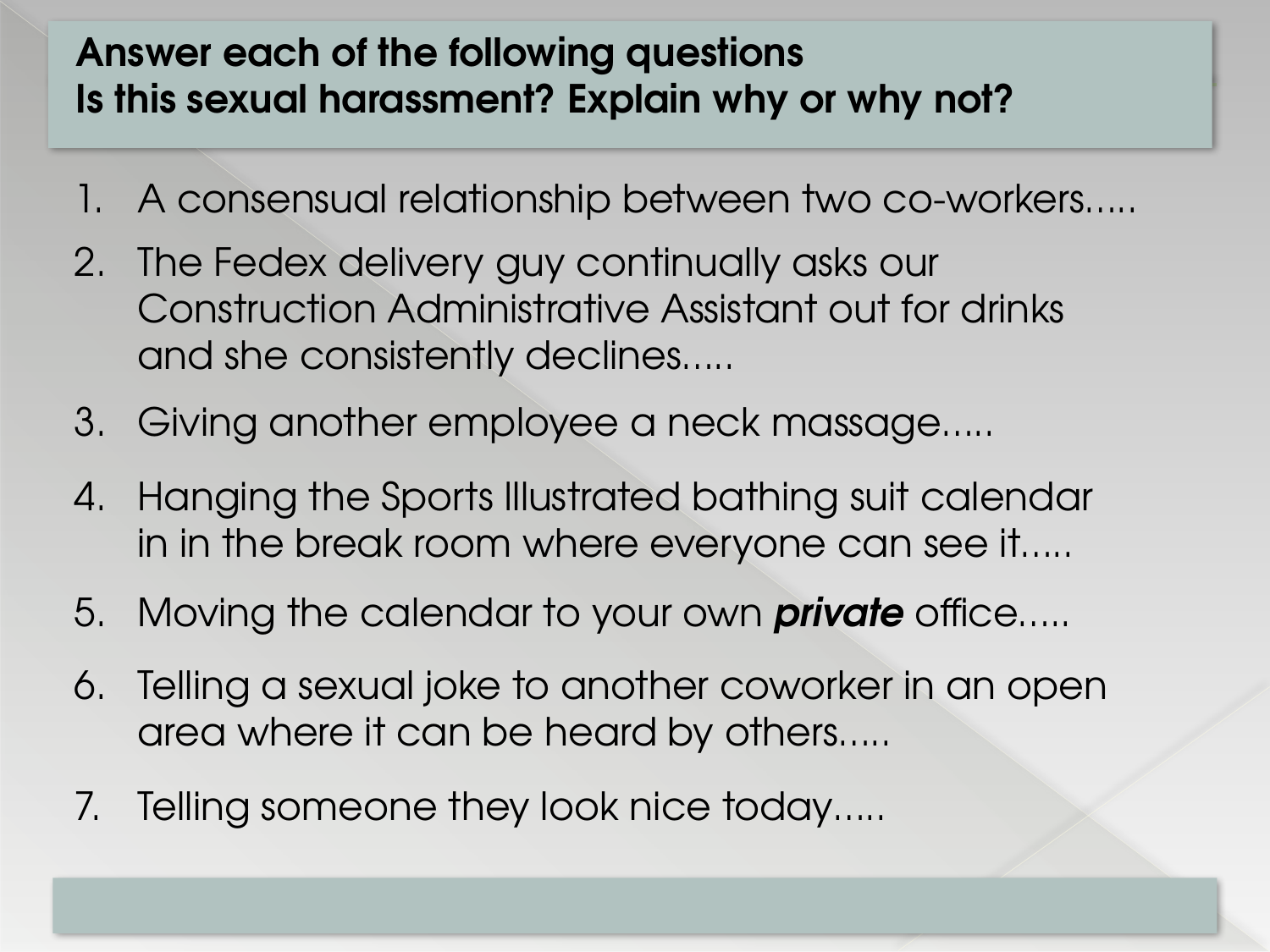

Answer each of the following questions
Is this sexual harassment? Explain why or why not?
A consensual relationship between two co-workers…..
The Fedex delivery guy continually asks our Construction Administrative Assistant out for drinks and she consistently declines…..
Giving another employee a neck massage…..
Hanging the Sports Illustrated bathing suit calendar in in the break room where everyone can see it…..
Moving the calendar to your own private office…..
Telling a sexual joke to another coworker in an open area where it can be heard by others…..
Telling someone they look nice today…..

2